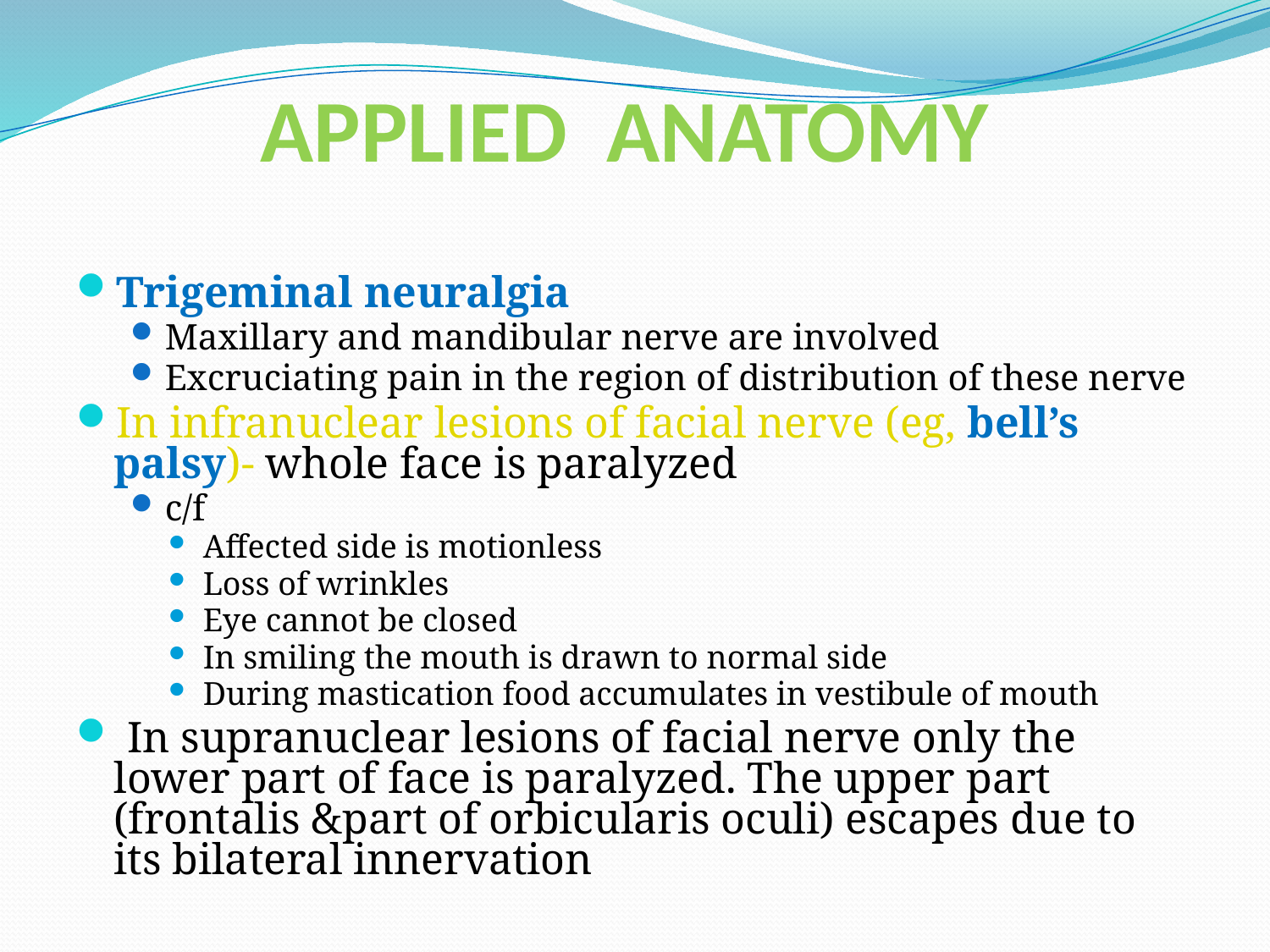

# APPLIED  ANATOMY
Trigeminal neuralgia
Maxillary and mandibular nerve are involved
Excruciating pain in the region of distribution of these nerve
In infranuclear lesions of facial nerve (eg, bell’s palsy)- whole face is paralyzed
c/f
Affected side is motionless
Loss of wrinkles
Eye cannot be closed
In smiling the mouth is drawn to normal side
During mastication food accumulates in vestibule of mouth
 In supranuclear lesions of facial nerve only the lower part of face is paralyzed. The upper part (frontalis &part of orbicularis oculi) escapes due to its bilateral innervation